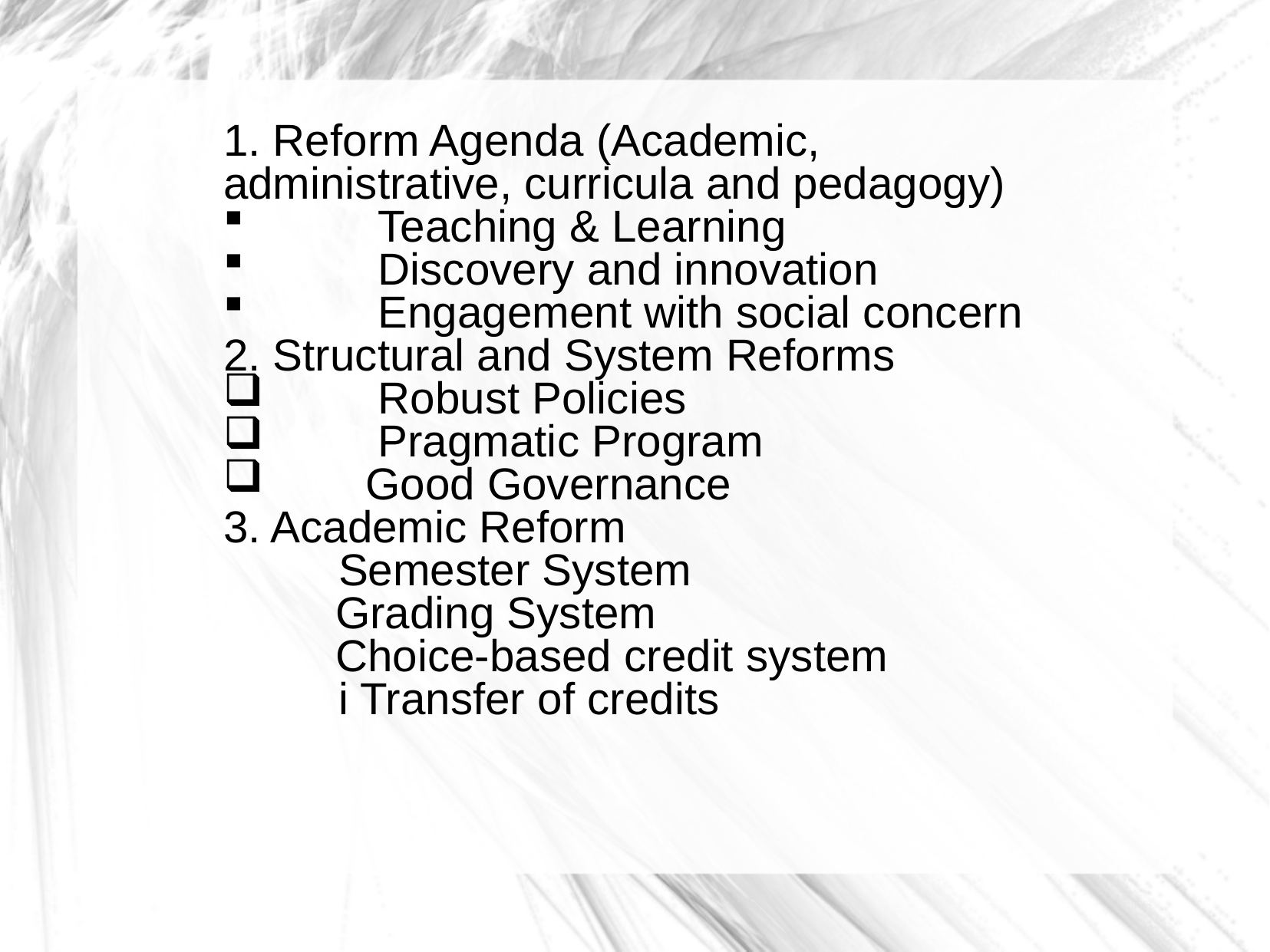

1. Reform Agenda (Academic, administrative, curricula and pedagogy)
	 Teaching & Learning
	 Discovery and innovation
	 Engagement with social concern
2. Structural and System Reforms
	 Robust Policies
	 Pragmatic Program
	Good Governance
3. Academic Reform
	Semester System
         Grading System
         Choice-based credit system
	i Transfer of credits